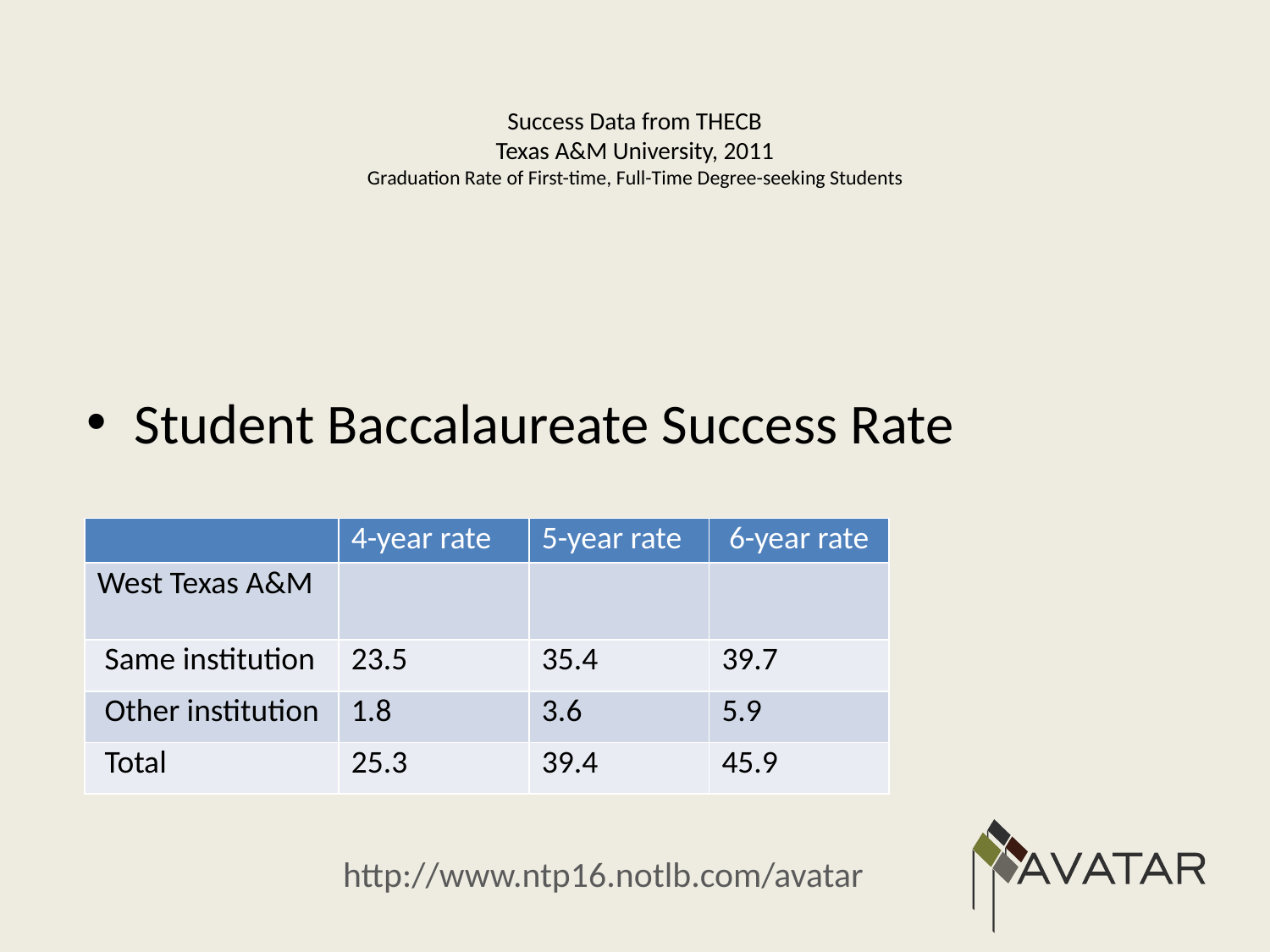

# Success Data from THECB Texas A&M University, 2011 Graduation Rate of First-time, Full-Time Degree-seeking Students
Student Baccalaureate Success Rate
|  | 4-year rate | 5-year rate | 6-year rate |
| --- | --- | --- | --- |
| West Texas A&M |  |  |  |
| Same institution | 23.5 | 35.4 | 39.7 |
| Other institution | 1.8 | 3.6 | 5.9 |
| Total | 25.3 | 39.4 | 45.9 |